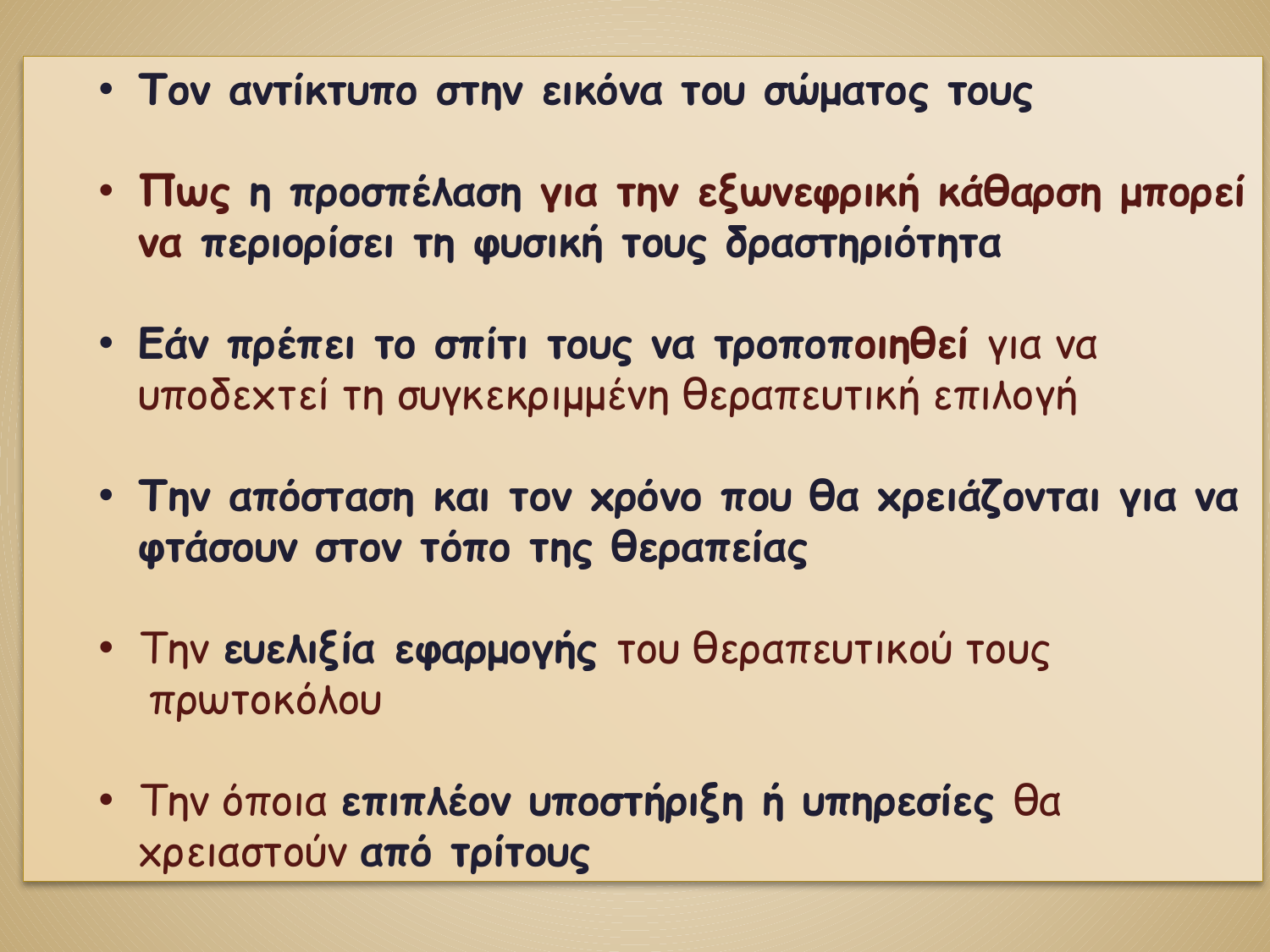

Τον αντίκτυπο στην εικόνα του σώματος τους

Πως η προσπέλαση για την εξωνεφρική κάθαρση μπορεί να περιορίσει τη φυσική τους δραστηριότητα

Εάν πρέπει το σπίτι τους να τροποποιηθεί για να υποδεχτεί τη συγκεκριμμένη θεραπευτική επιλογή

Την απόσταση και τον χρόνο που θα χρειάζονται για να φτάσουν στον τόπο της θεραπείας

Την ευελιξία εφαρμογής του θεραπευτικού τους
    πρωτοκόλου

Την όποια επιπλέον υποστήριξη ή υπηρεσίες θα χρειαστούν από τρίτους